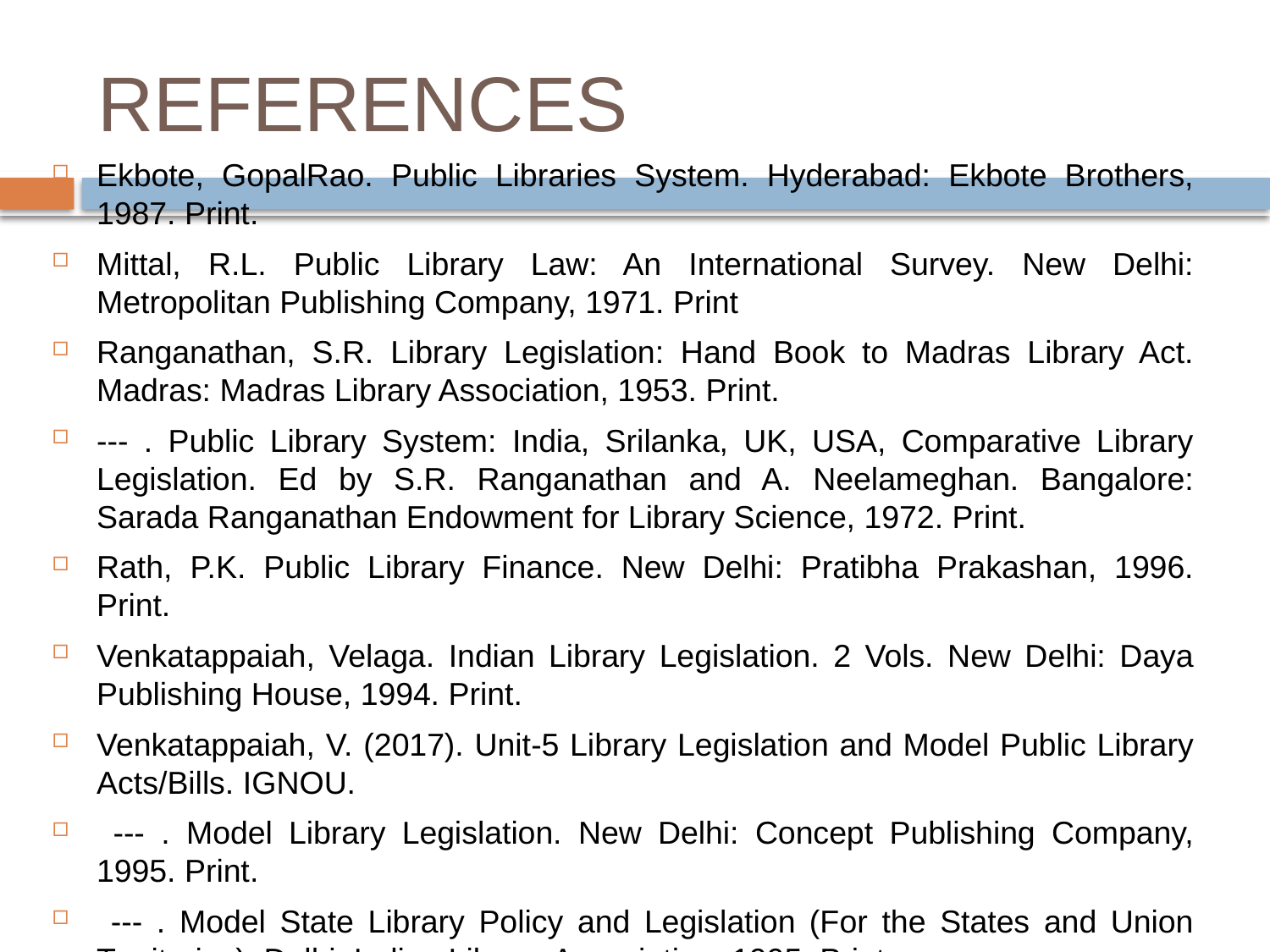

# REFERENCES
Ekbote, GopalRao. Public Libraries System. Hyderabad: Ekbote Brothers, 1987. Print.
Mittal, R.L. Public Library Law: An International Survey. New Delhi: Metropolitan Publishing Company, 1971. Print
Ranganathan, S.R. Library Legislation: Hand Book to Madras Library Act. Madras: Madras Library Association, 1953. Print.
--- . Public Library System: India, Srilanka, UK, USA, Comparative Library Legislation. Ed by S.R. Ranganathan and A. Neelameghan. Bangalore: Sarada Ranganathan Endowment for Library Science, 1972. Print.
Rath, P.K. Public Library Finance. New Delhi: Pratibha Prakashan, 1996. Print.
Venkatappaiah, Velaga. Indian Library Legislation. 2 Vols. New Delhi: Daya Publishing House, 1994. Print.
Venkatappaiah, V. (2017). Unit-5 Library Legislation and Model Public Library Acts/Bills. IGNOU.
 --- . Model Library Legislation. New Delhi: Concept Publishing Company, 1995. Print.
 --- . Model State Library Policy and Legislation (For the States and Union Territories). Delhi: Indian Library Association, 1995. Print.
 --- and M. Madhusudan. Model Public Library Legislation in the New Millennium. New Delhi: Bookwel, 2006. Print.